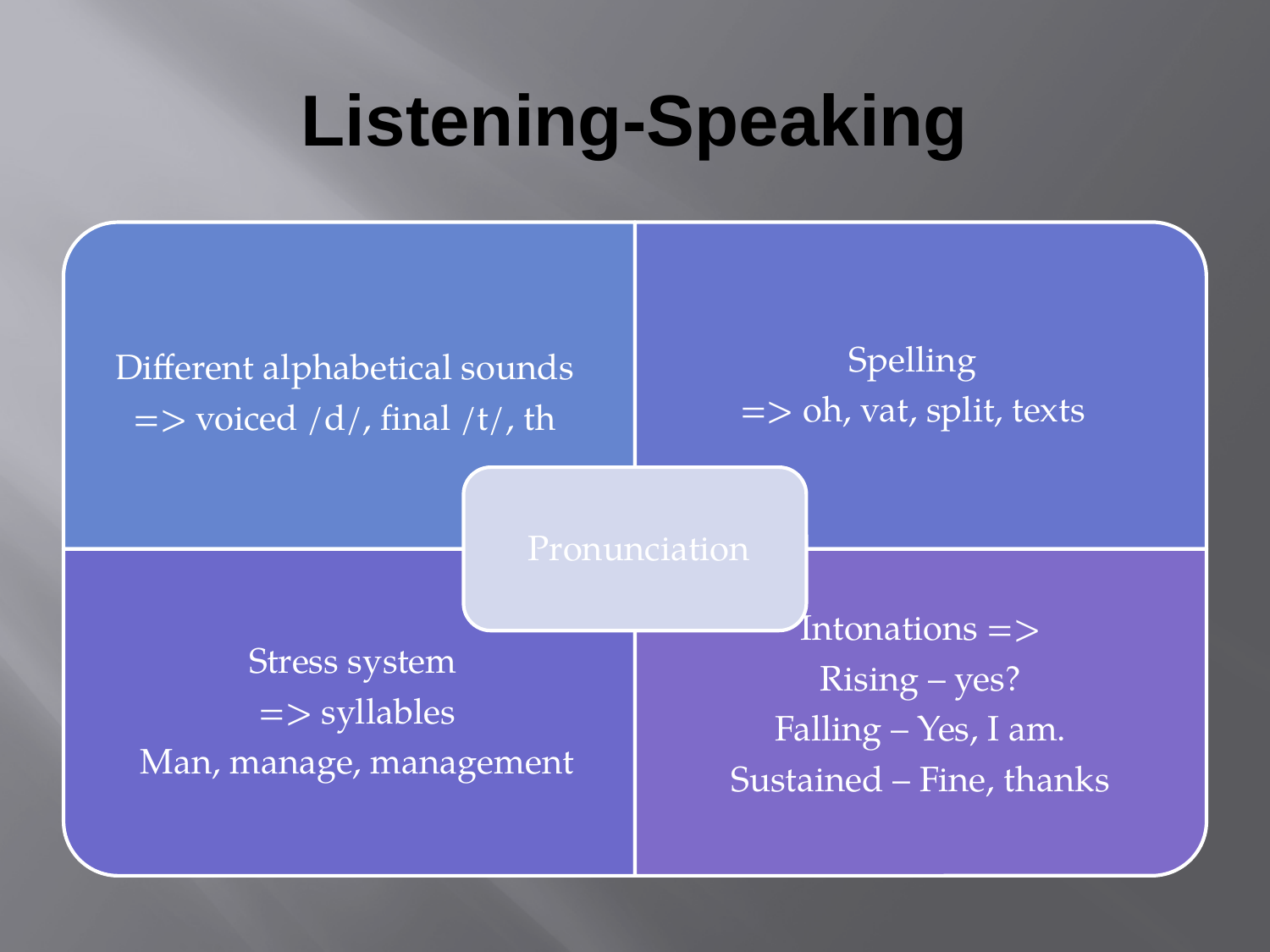

# Listening-Speaking
Different alphabetical sounds
=> voiced /d/, final /t/, th
Spelling
=> oh, vat, split, texts
Stress system
=> syllables
Man, manage, management
Intonations =>
Rising – yes?
Falling – Yes, I am.
Sustained – Fine, thanks
Pronunciation